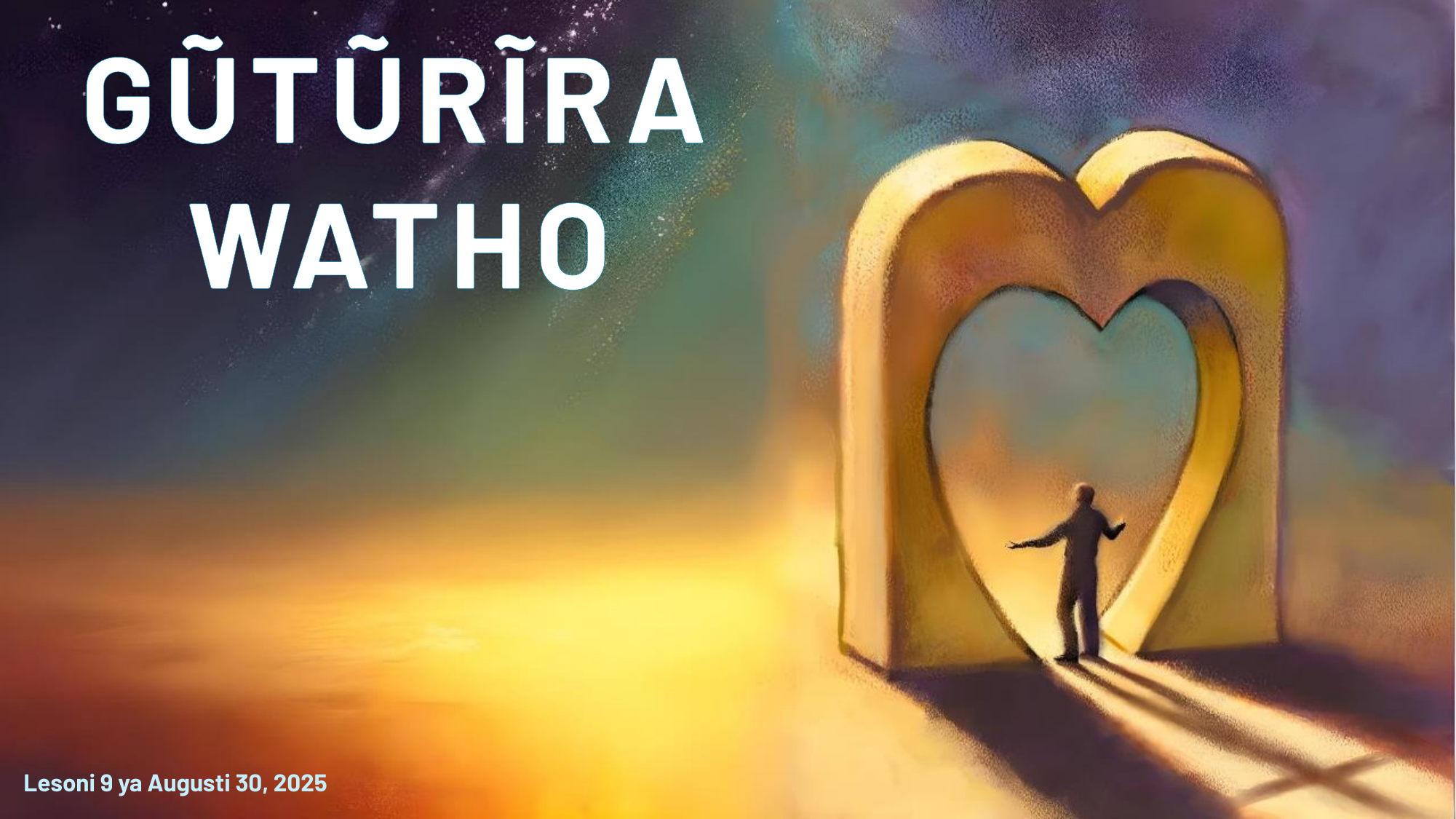

GŨTŨRĨRA WATHO
Lesoni 9 ya Augusti 30, 2025